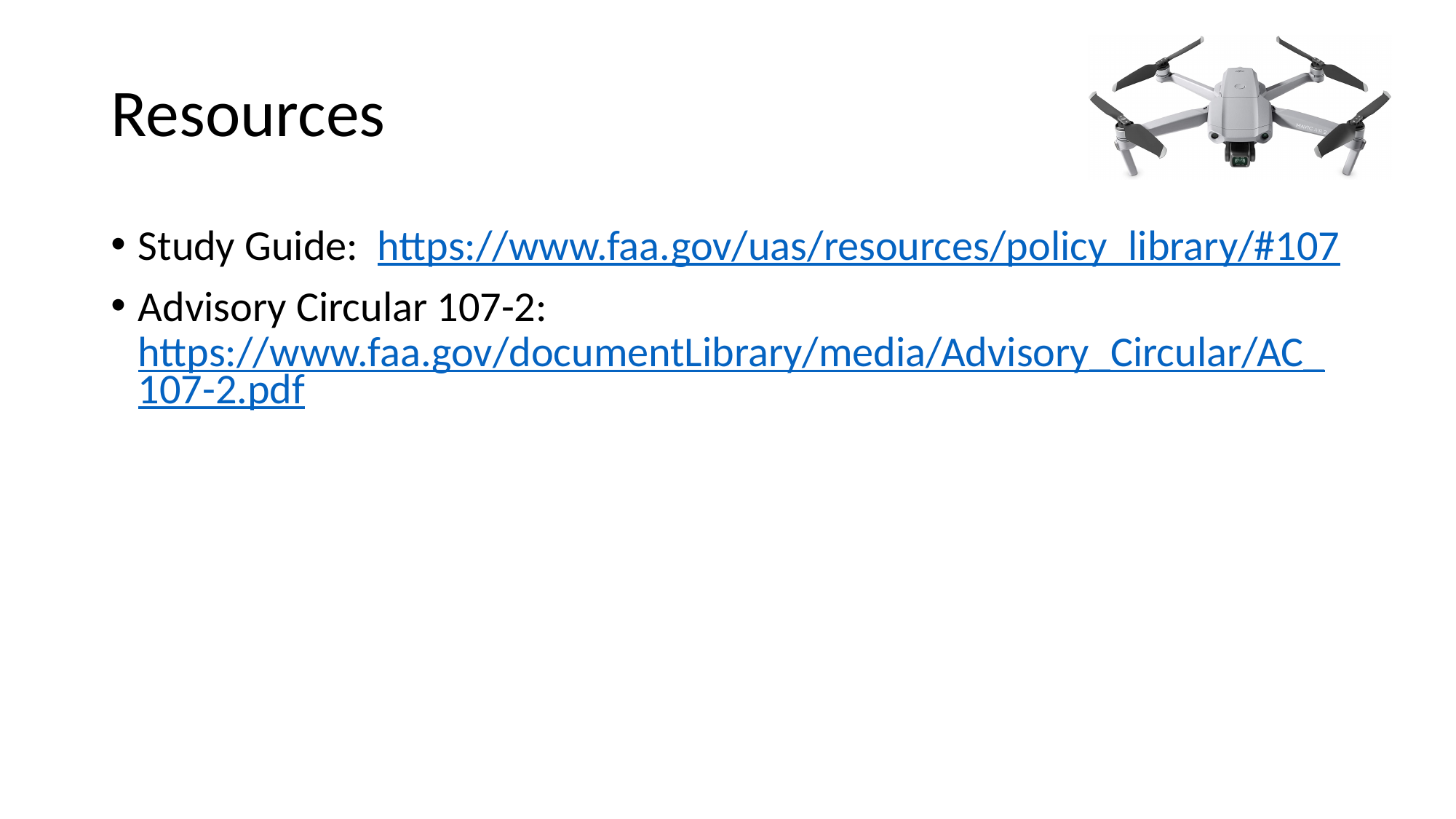

# Resources
Study Guide:  https://www.faa.gov/uas/resources/policy_library/#107
Advisory Circular 107-2: https://www.faa.gov/documentLibrary/media/Advisory_Circular/AC_107-2.pdf